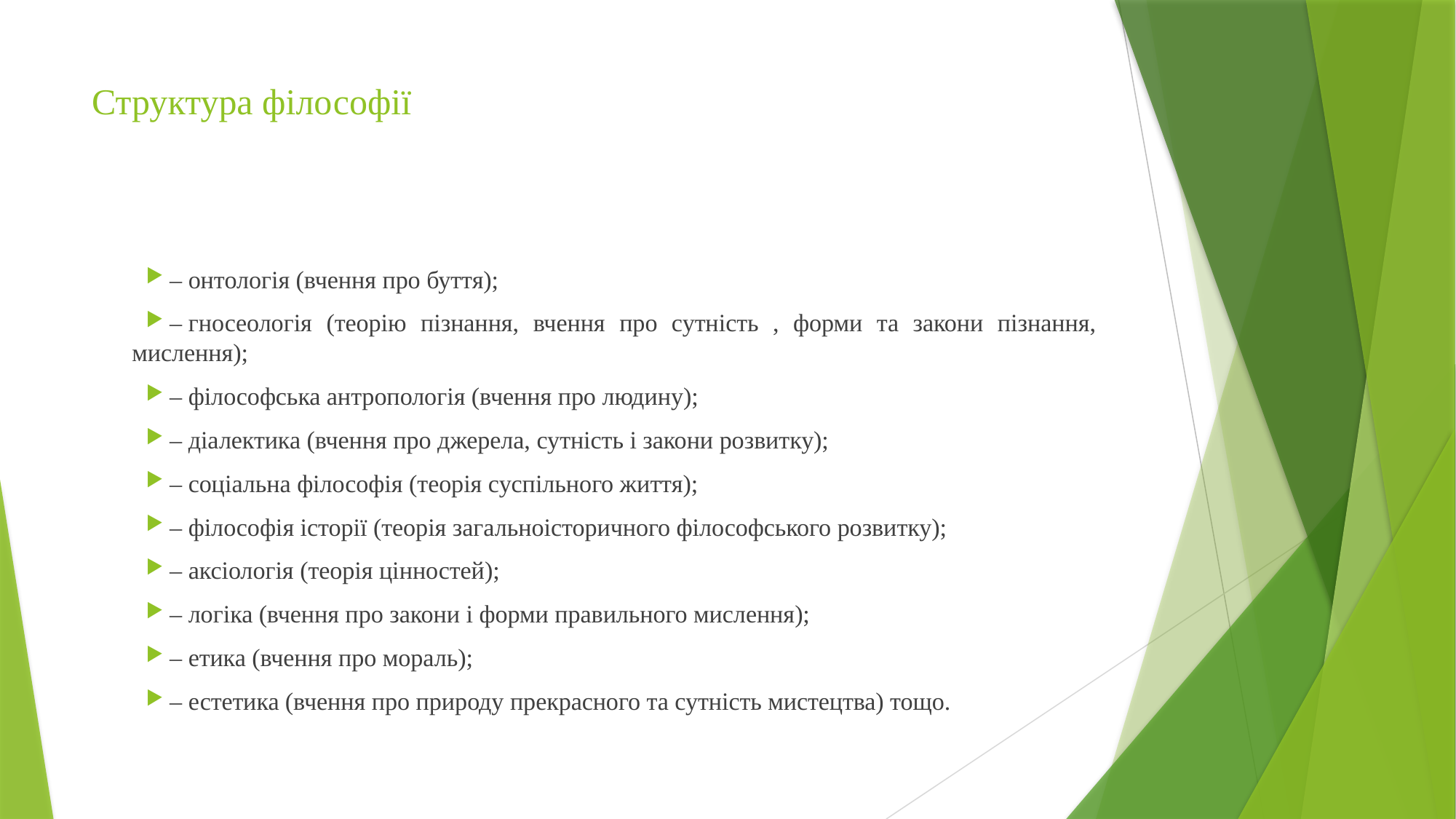

# Структура філософії
– онтологія (вчення про буття);
– гносеологія (теорію пізнання, вчення про сутність , форми та закони пізнання, мислення);
– філософська антропологія (вчення про людину);
– діалектика (вчення про джерела, сутність і закони розвитку);
– соціальна філософія (теорія суспільного життя);
– філософія історії (теорія загальноісторичного філософського розвитку);
– аксіологія (теорія цінностей);
– логіка (вчення про закони і форми правильного мислення);
– етика (вчення про мораль);
– естетика (вчення про природу прекрасного та сутність мистецтва) тощо.